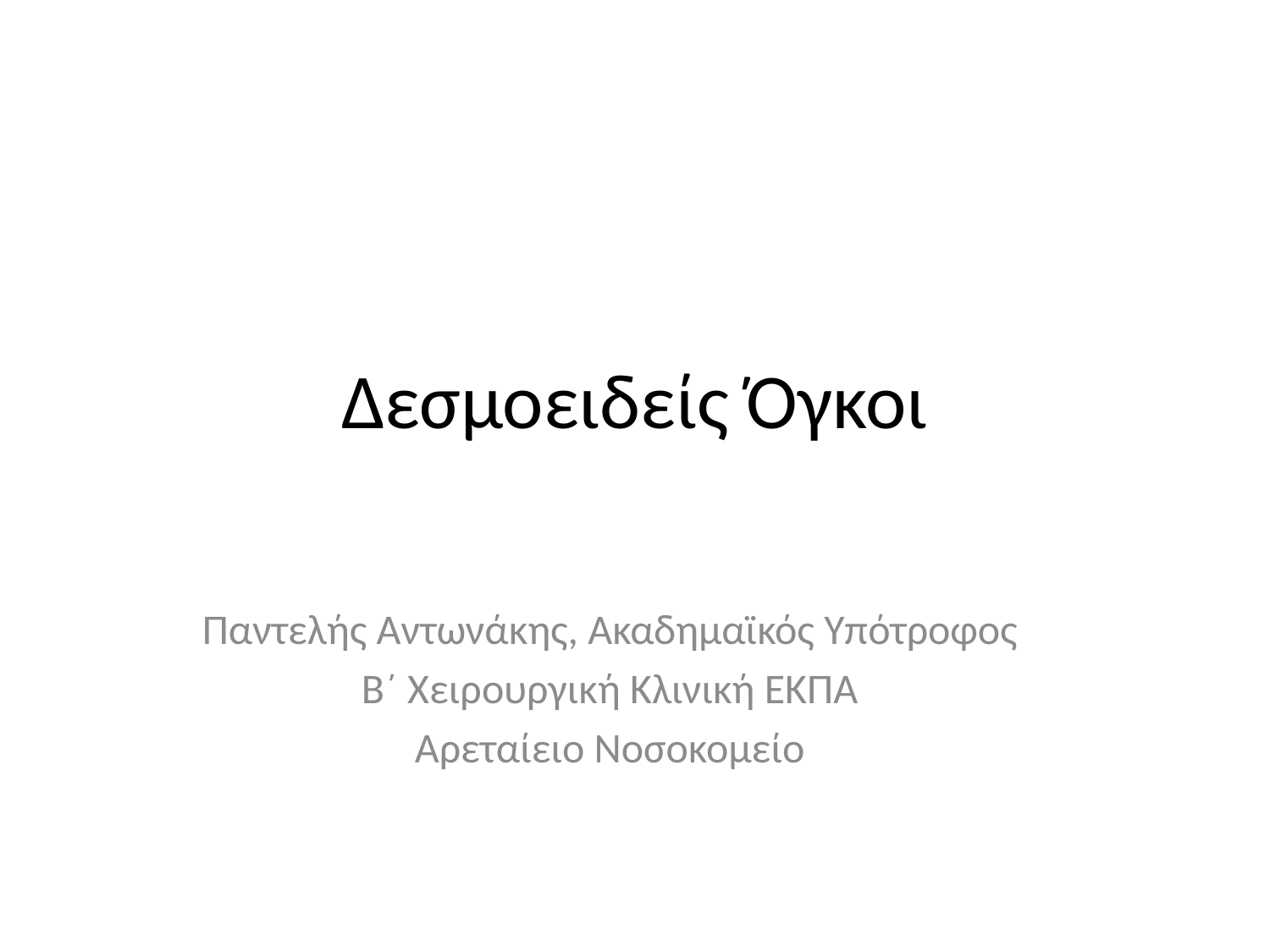

# Δεσμοειδείς Όγκοι
Παντελής Αντωνάκης, Ακαδημαϊκός Υπότροφος
Β´ Χειρουργική Κλινική ΕΚΠΑ
Αρεταίειο Νοσοκομείο